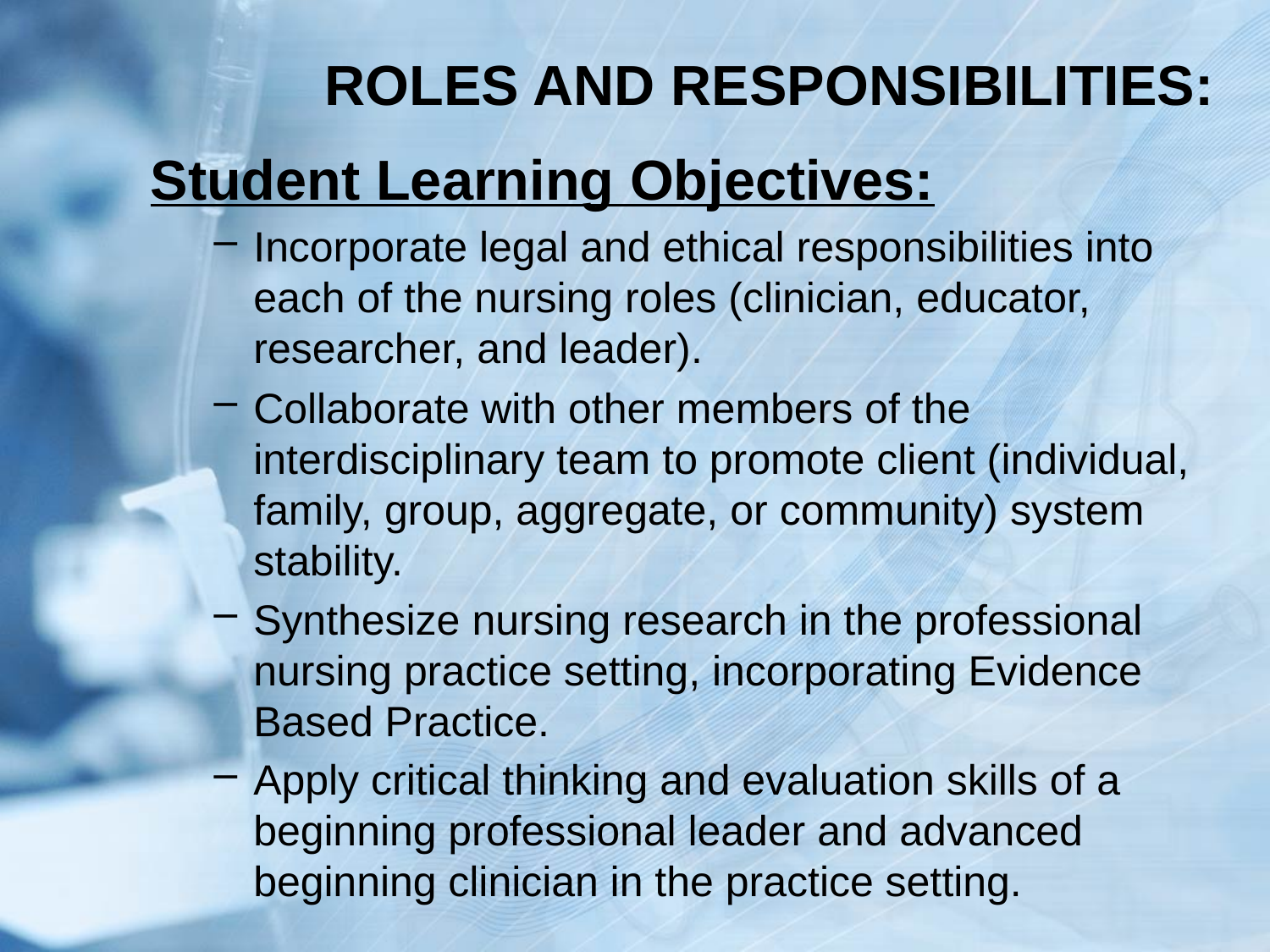

# ROLES AND RESPONSIBILITIES:
Student Learning Objectives:
Incorporate legal and ethical responsibilities into each of the nursing roles (clinician, educator, researcher, and leader).
Collaborate with other members of the interdisciplinary team to promote client (individual, family, group, aggregate, or community) system stability.
Synthesize nursing research in the professional nursing practice setting, incorporating Evidence Based Practice.
Apply critical thinking and evaluation skills of a beginning professional leader and advanced beginning clinician in the practice setting.